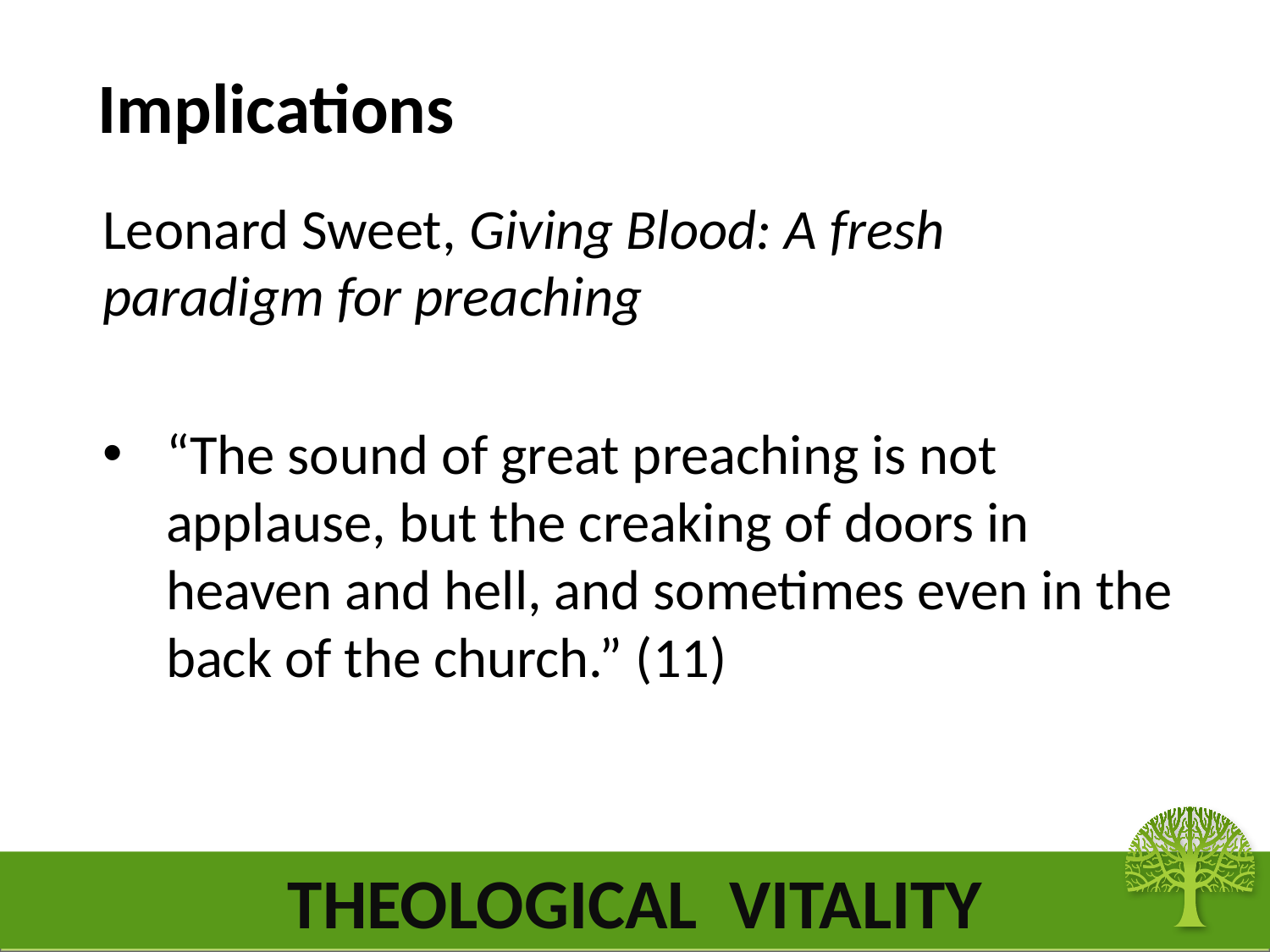

# Implications
Leonard Sweet, Giving Blood: A fresh paradigm for preaching

“The sound of great preaching is not applause, but the creaking of doors in heaven and hell, and sometimes even in the back of the church.” (11)

THEOLOGICAL  VITALITY